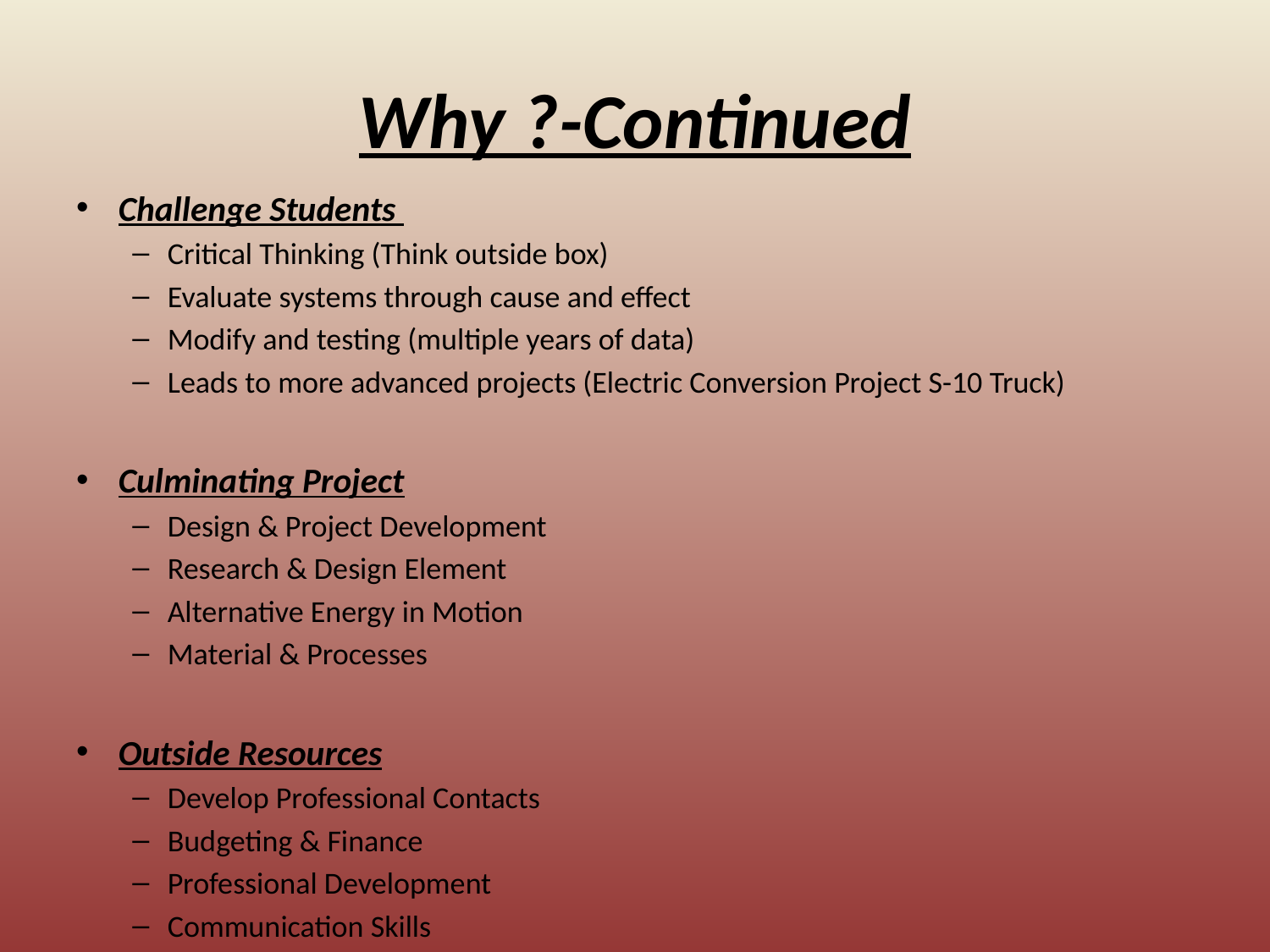

# Why ?-Continued
Challenge Students
Critical Thinking (Think outside box)
Evaluate systems through cause and effect
Modify and testing (multiple years of data)
Leads to more advanced projects (Electric Conversion Project S-10 Truck)

Culminating Project
Design & Project Development
Research & Design Element
Alternative Energy in Motion
Material & Processes

Outside Resources
Develop Professional Contacts
Budgeting & Finance
Professional Development
Communication Skills